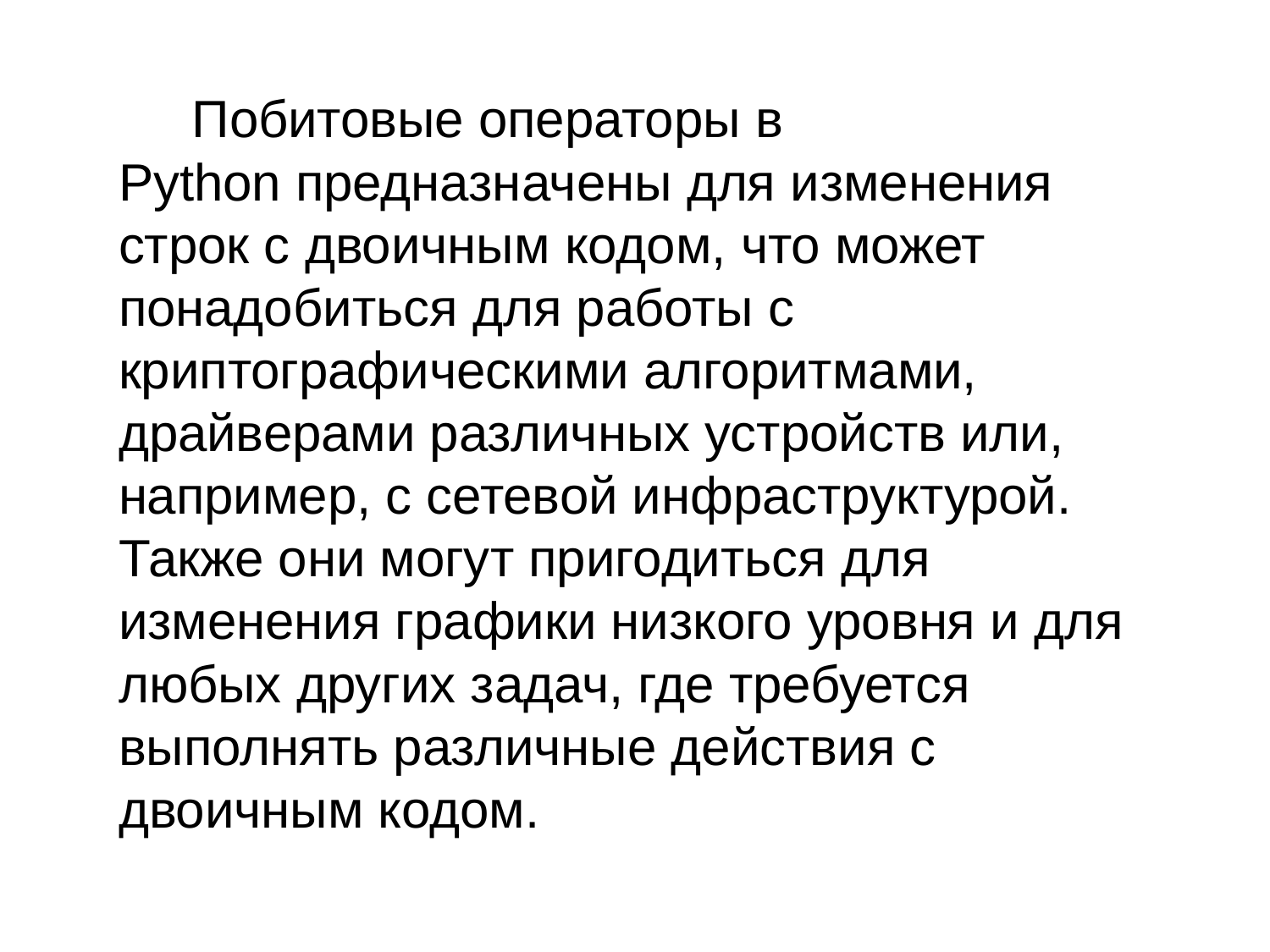

#
             Побитовые операторы в Python предназначены для изменения строк с двоичным кодом, что может понадобиться для работы с криптографическими алгоритмами, драйверами различных устройств или, например, с сетевой инфраструктурой. Также они могут пригодиться для изменения графики низкого уровня и для любых других задач, где требуется выполнять различные действия с двоичным кодом.